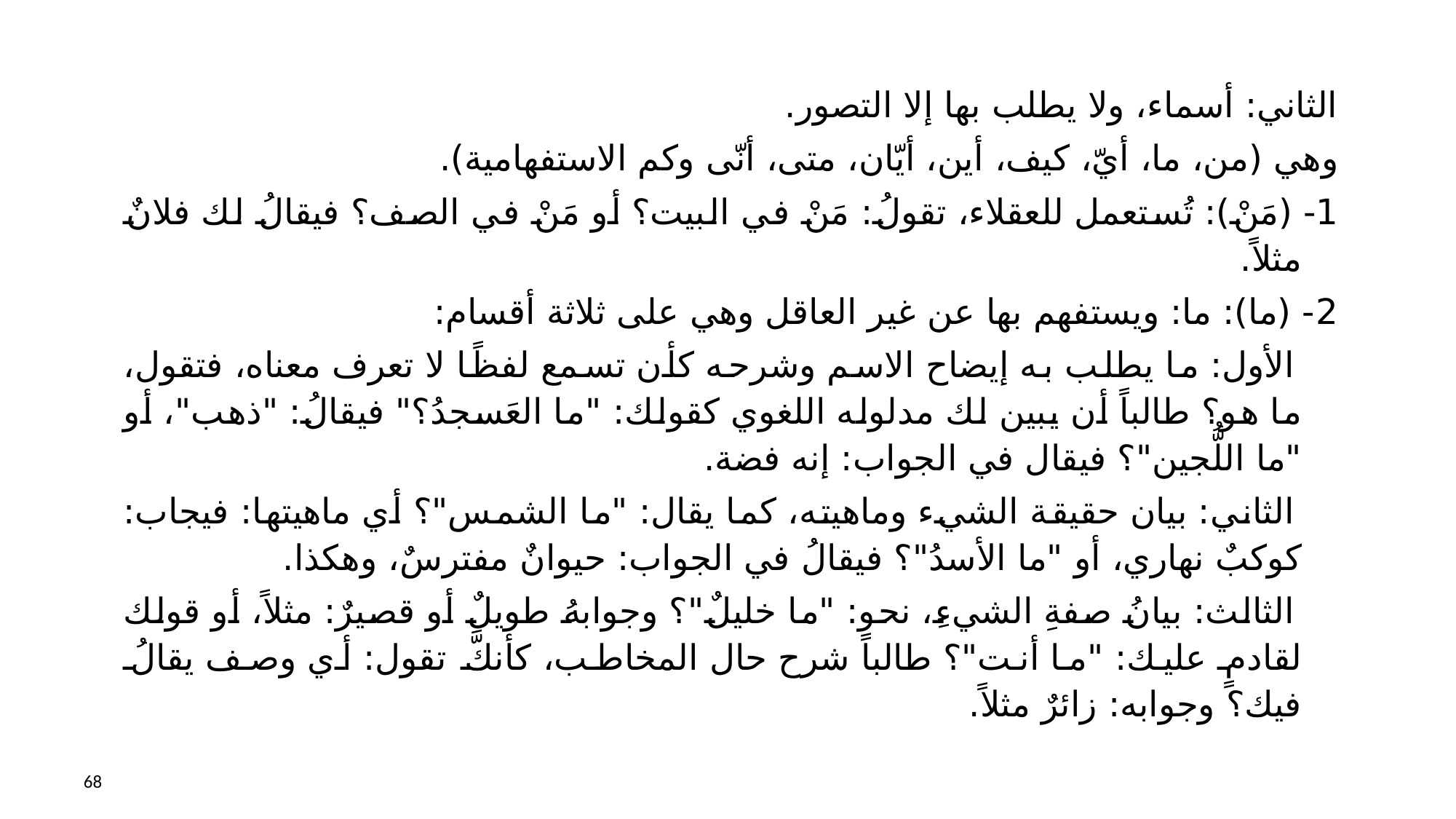

الثاني: أسماء، ولا يطلب بها إلا التصور.
وهي (من، ما، أيّ، كيف، أين، أيّان، متى، أنّى وكم الاستفهامية).
1- (مَنْ): تُستعمل للعقلاء، تقولُ: مَنْ في البيت؟ أو مَنْ في الصف؟ فيقالُ لك فلانٌ مثلاً.
2- (ما): ما: ويستفهم بها عن غير العاقل وهي على ثلاثة أقسام:
    الأول: ما يطلب به إيضاح الاسم وشرحه كأن تسمع لفظًا لا تعرف معناه، فتقول، ما هو؟ طالباً أن يبين لك مدلوله اللغوي كقولك: "ما العَسجدُ؟" فيقالُ: "ذهب"، أو "ما اللُّجين"؟ فيقال في الجواب: إنه فضة.
    الثاني: بيان حقيقة الشيء وماهيته، كما يقال: "ما الشمس"؟ أي ماهيتها: فيجاب: كوكبٌ نهاري، أو "ما الأسدُ"؟ فيقالُ في الجواب: حيوانٌ مفترسٌ، وهكذا.
    الثالث: بيانُ صفةِ الشيءِ، نحو: "ما خليلٌ"؟ وجوابهُ طويلٌ أو قصيرٌ: مثلاً، أو قولك لقادمٍ عليك: "ما أنت"؟ طالباً شرح حال المخاطب، كأنكَّ تقول: أي وصف يقالُ فيك؟ وجوابه: زائرٌ مثلاً.

68